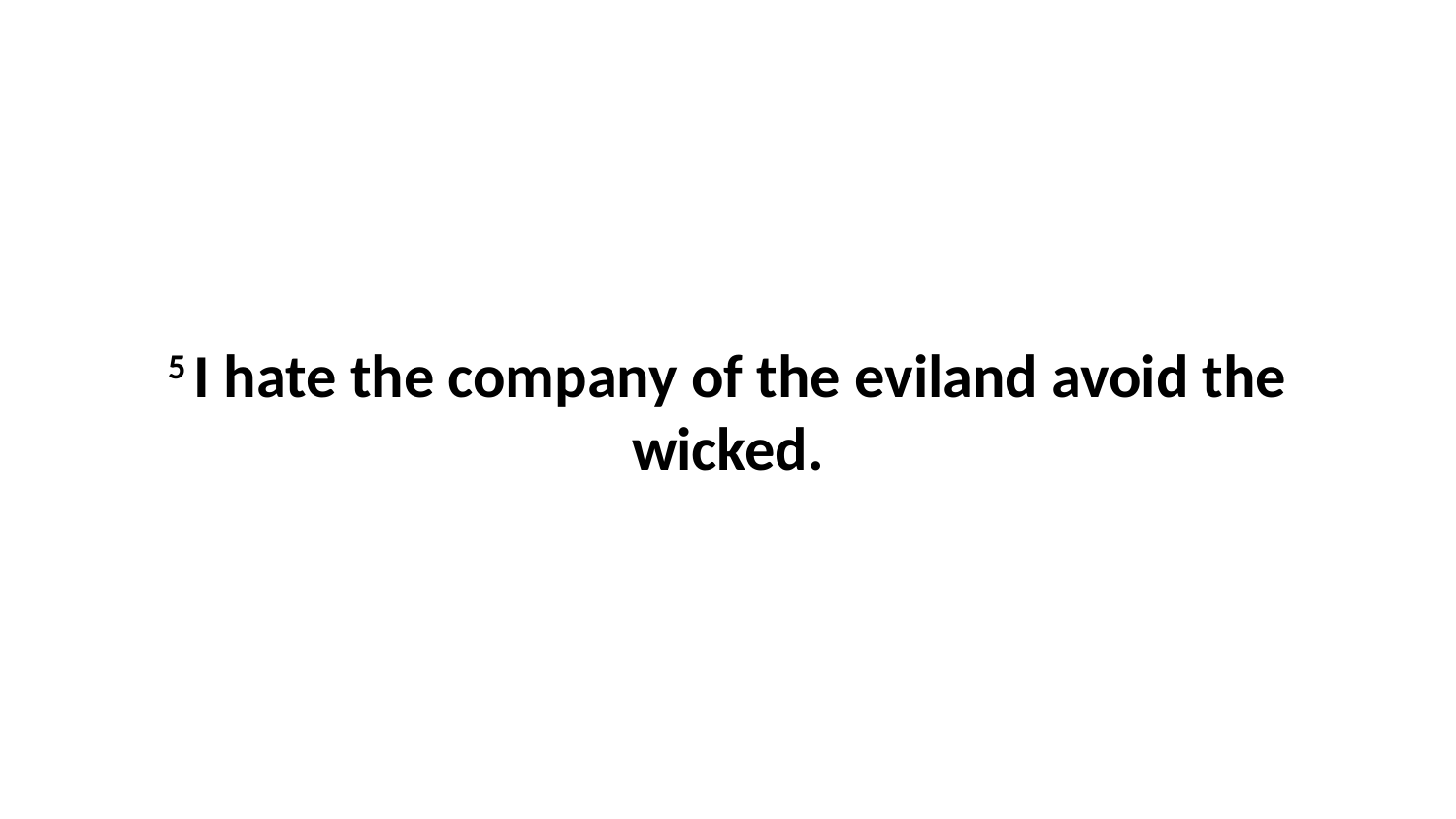

5 I hate the company of the eviland avoid the wicked.